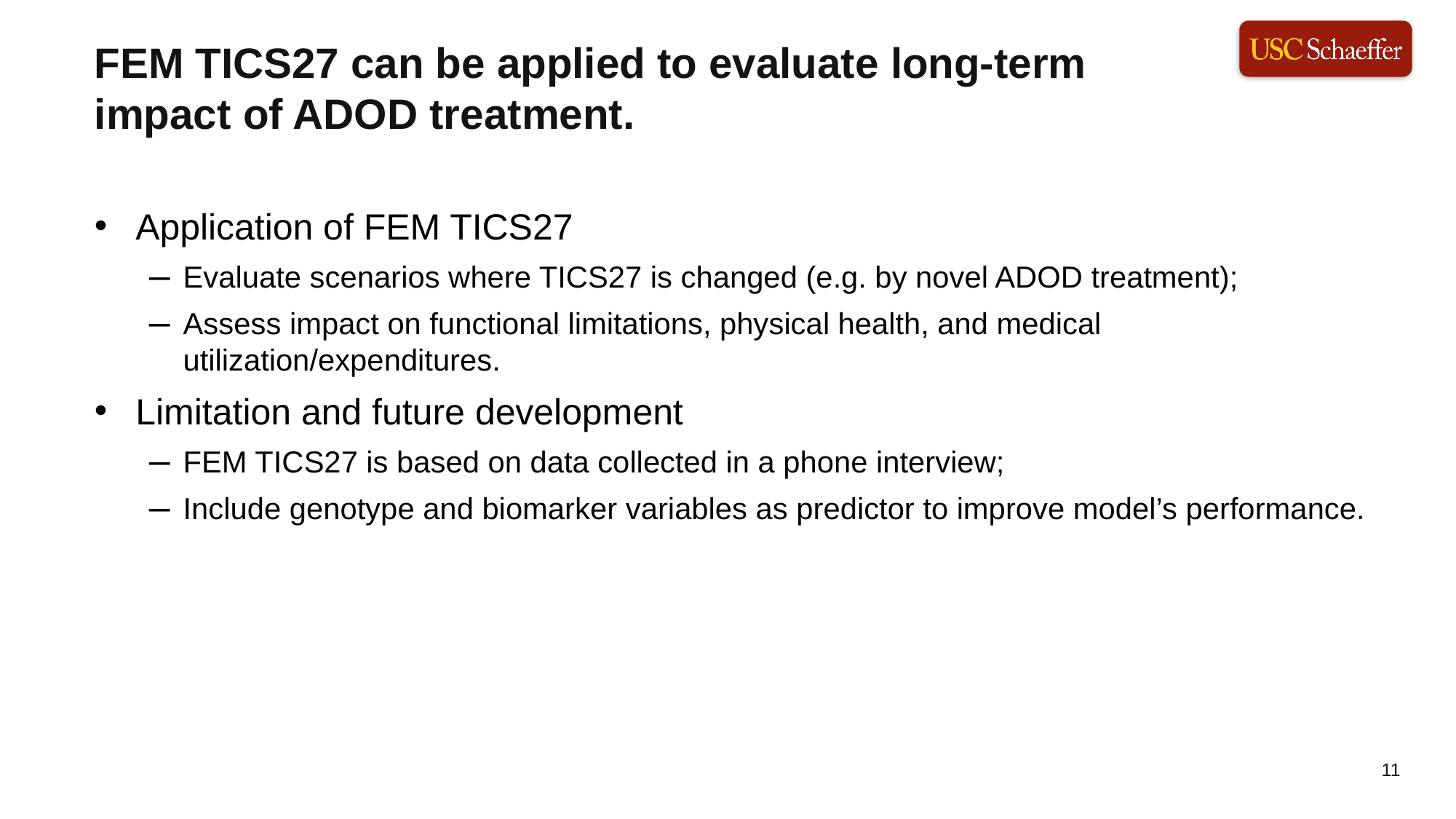

FEM TICS27 can be applied to evaluate long-term impact of ADOD treatment.

Application of FEM TICS27
Evaluate scenarios where TICS27 is changed (e.g. by novel ADOD treatment);
Assess impact on functional limitations, physical health, and medical utilization/expenditures.
Limitation and future development
FEM TICS27 is based on data collected in a phone interview;
Include genotype and biomarker variables as predictor to improve model’s performance.